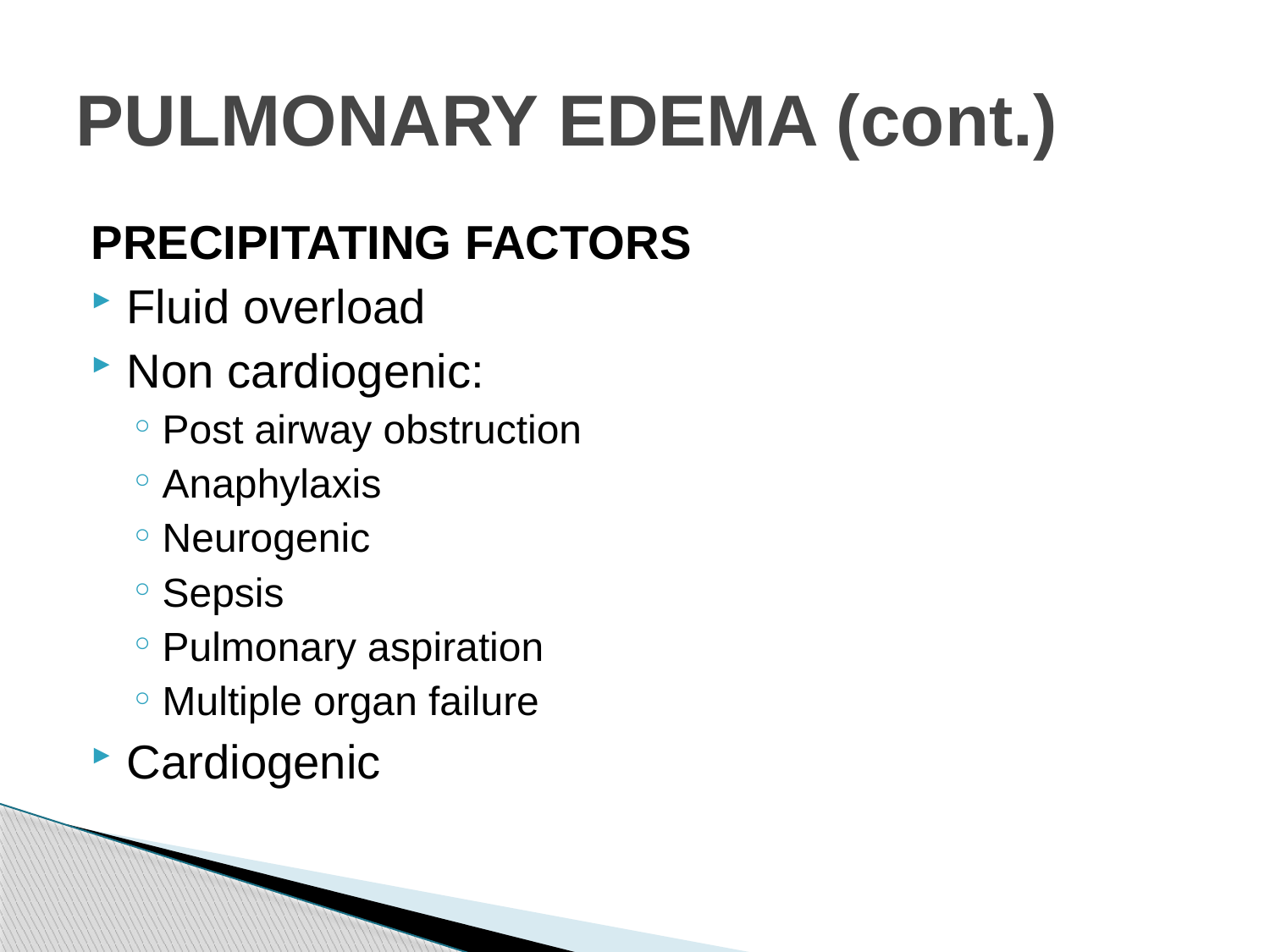

# PULMONARY EDEMA (cont.)
PRECIPITATING FACTORS
Fluid overload
Non cardiogenic:
Post airway obstruction
Anaphylaxis
Neurogenic
Sepsis
Pulmonary aspiration
Multiple organ failure
Cardiogenic